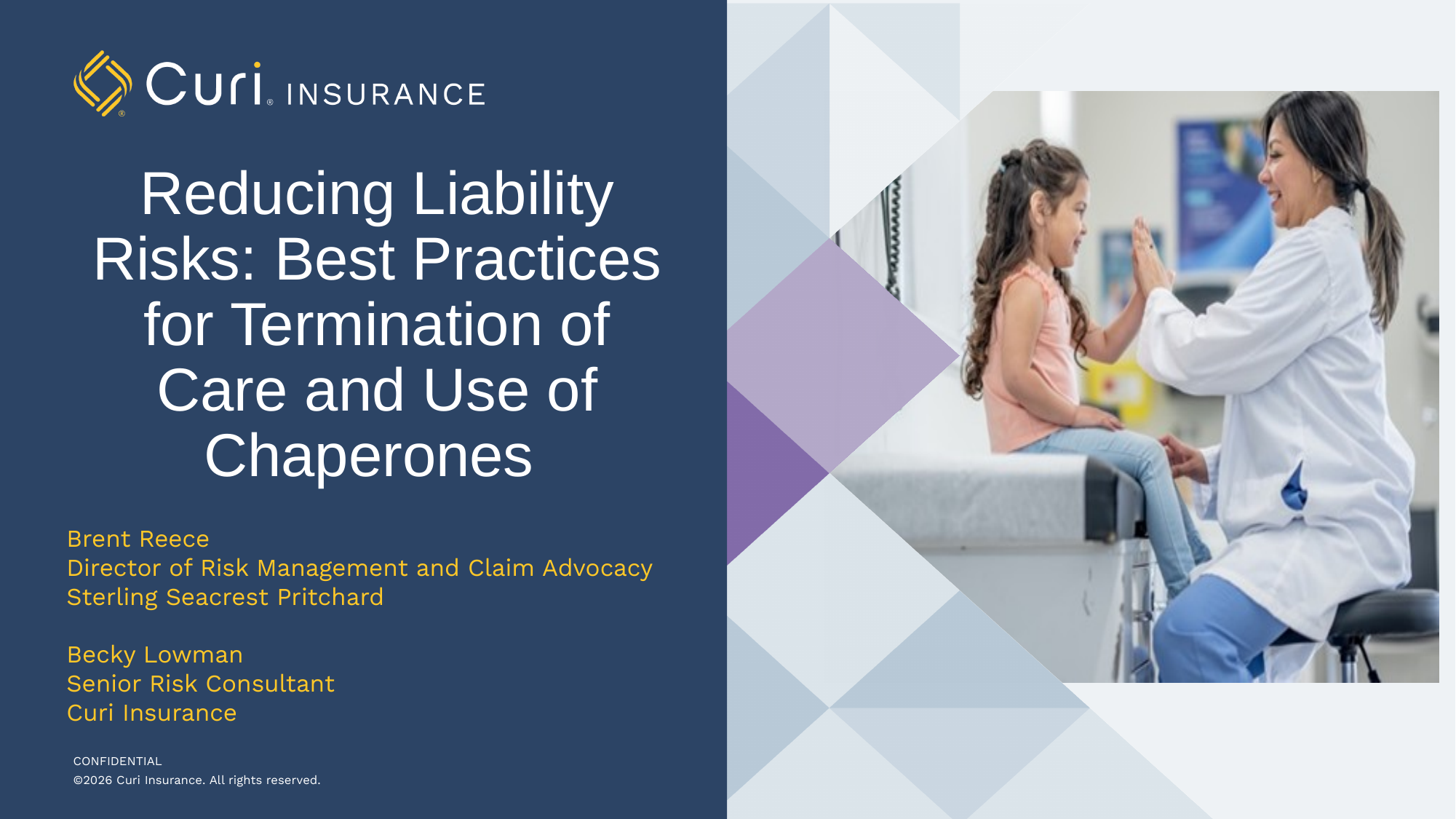

# Reducing Liability Risks: Best Practices for Termination of Care and Use of Chaperones
Brent Reece
Director of Risk Management and Claim Advocacy
Sterling Seacrest Pritchard

Becky Lowman
Senior Risk Consultant
Curi Insurance